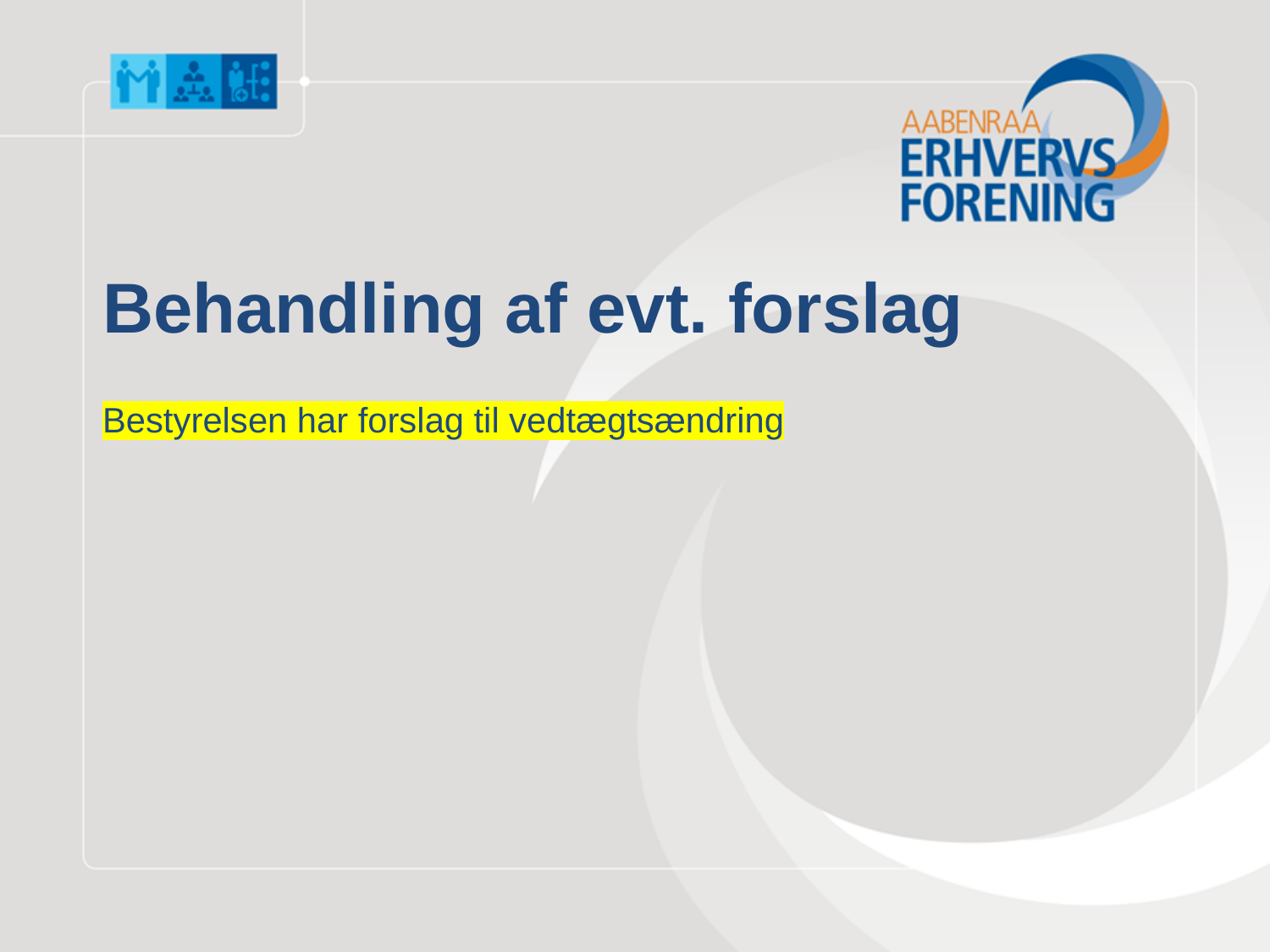

Behandling af evt. forslag

Bestyrelsen har forslag til vedtægtsændring